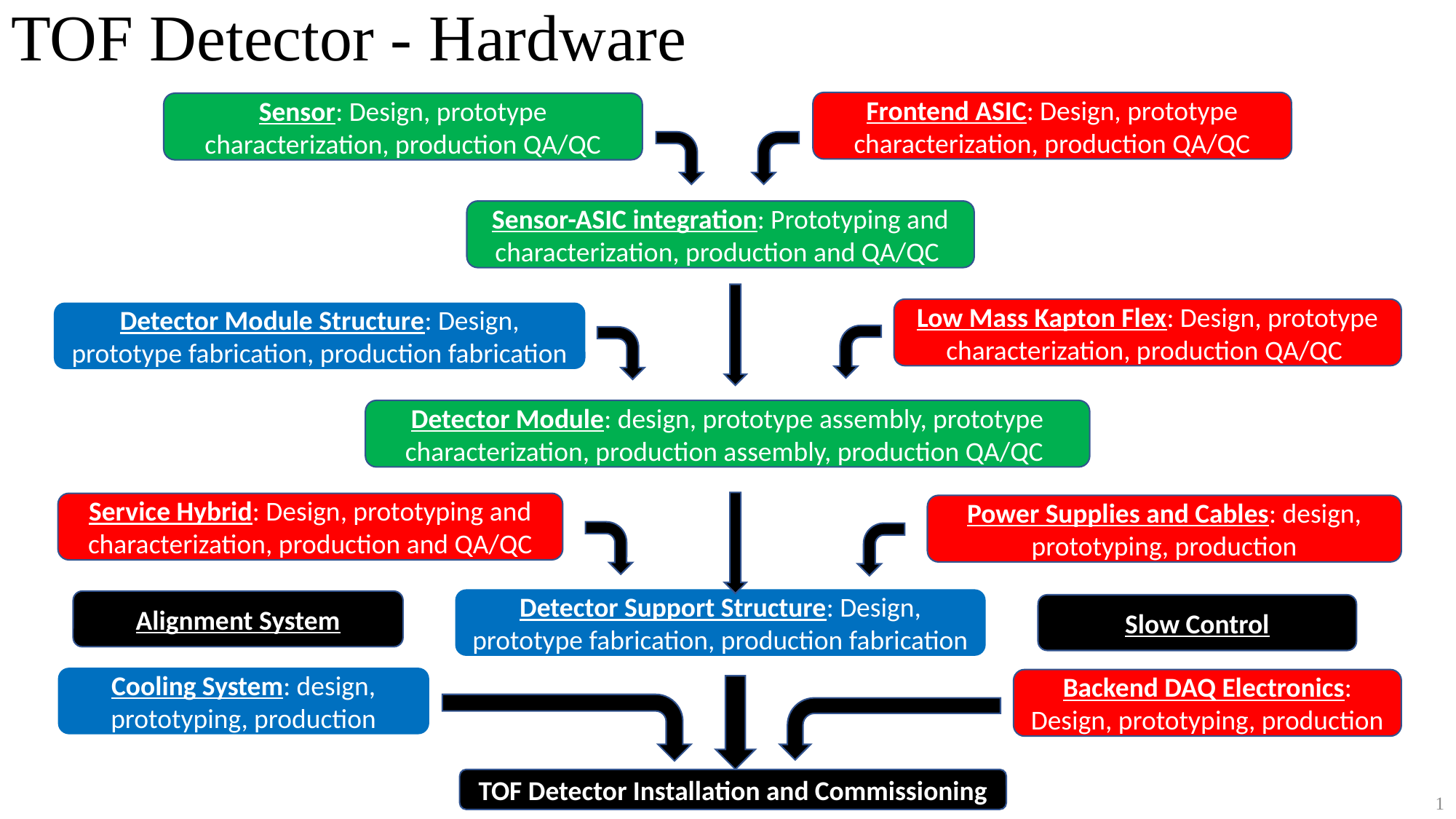

# TOF Detector - Hardware
Frontend ASIC: Design, prototype characterization, production QA/QC
Sensor: Design, prototype characterization, production QA/QC

Sensor-ASIC integration: Prototyping and characterization, production and QA/QC

Low Mass Kapton Flex: Design, prototype characterization, production QA/QC
Detector Module Structure: Design, prototype fabrication, production fabrication

Detector Module: design, prototype assembly, prototype characterization, production assembly, production QA/QC

Service Hybrid: Design, prototyping and characterization, production and QA/QC
Power Supplies and Cables: design, prototyping, production

Detector Support Structure: Design, prototype fabrication, production fabrication
Alignment System
Slow Control

Cooling System: design, prototyping, production
Backend DAQ Electronics: Design, prototyping, production

TOF Detector Installation and Commissioning
1